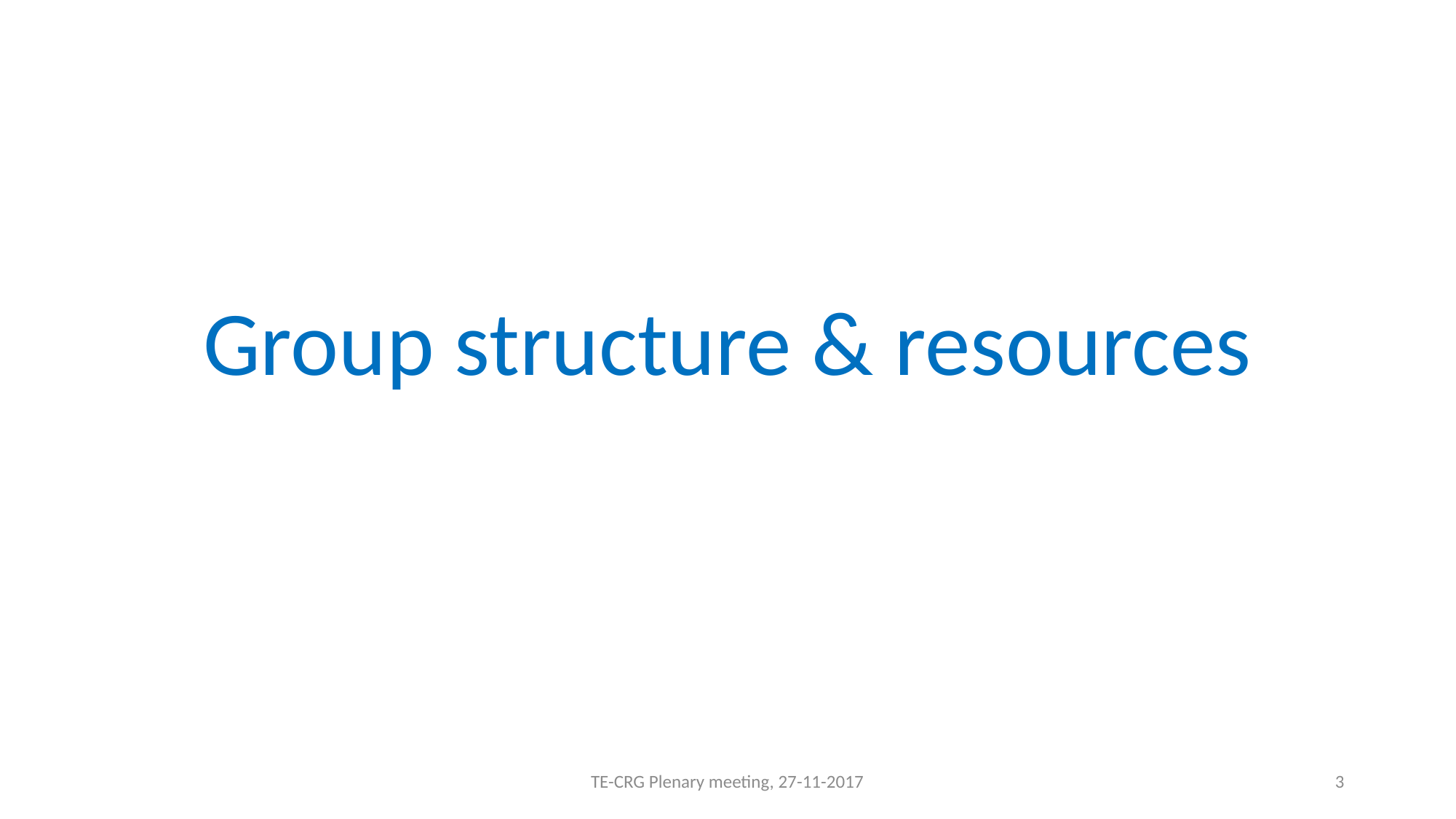

# Group structure & resources
TE-CRG Plenary meeting, 27-11-2017
3